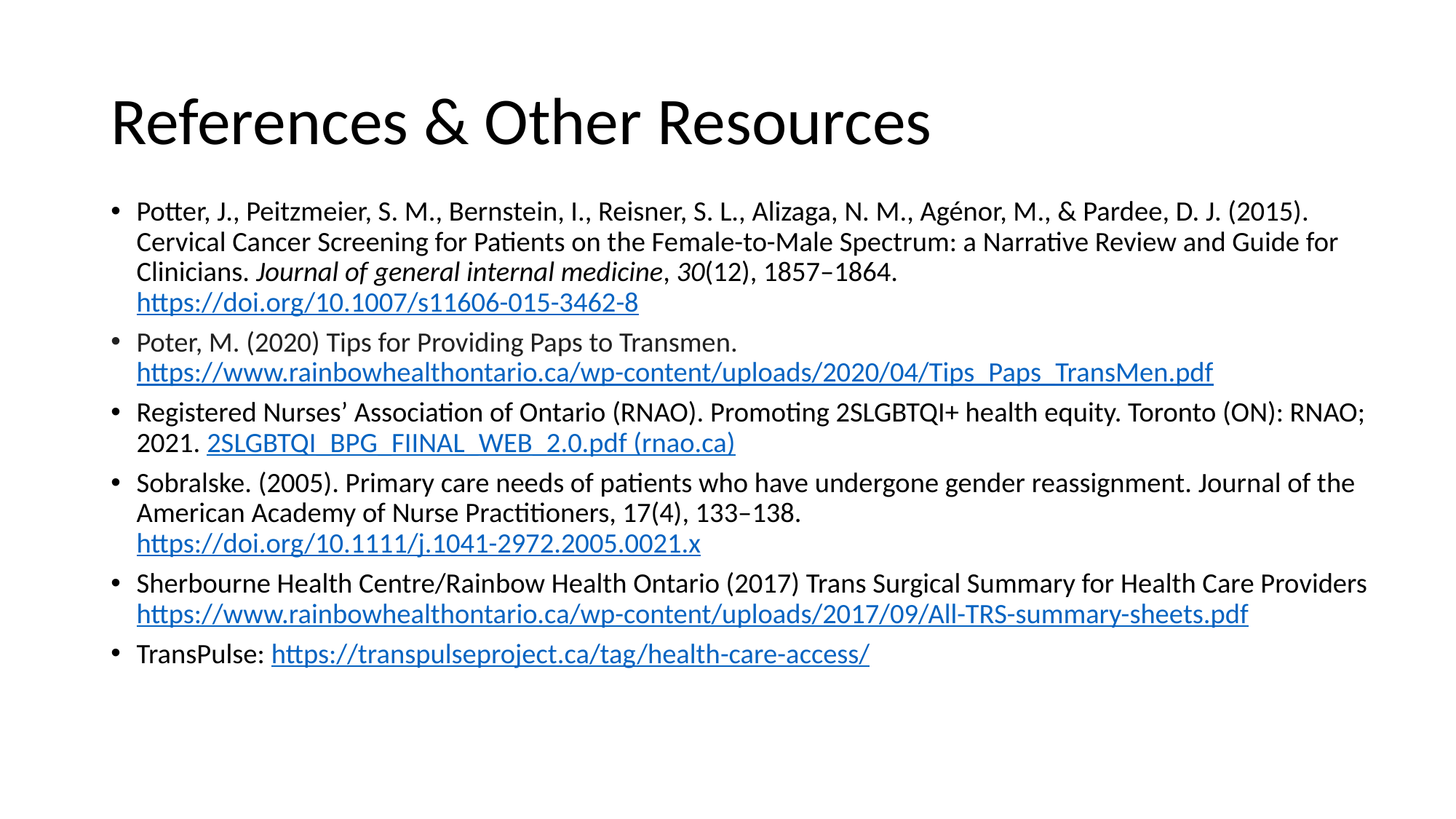

# References & Other Resources
Potter, J., Peitzmeier, S. M., Bernstein, I., Reisner, S. L., Alizaga, N. M., Agénor, M., & Pardee, D. J. (2015). Cervical Cancer Screening for Patients on the Female-to-Male Spectrum: a Narrative Review and Guide for Clinicians. Journal of general internal medicine, 30(12), 1857–1864. https://doi.org/10.1007/s11606-015-3462-8
Poter, M. (2020) Tips for Providing Paps to Transmen. https://www.rainbowhealthontario.ca/wp-content/uploads/2020/04/Tips_Paps_TransMen.pdf
Registered Nurses’ Association of Ontario (RNAO). Promoting 2SLGBTQI+ health equity. Toronto (ON): RNAO; 2021. 2SLGBTQI_BPG_FIINAL_WEB_2.0.pdf (rnao.ca)
Sobralske. (2005). Primary care needs of patients who have undergone gender reassignment. Journal of the American Academy of Nurse Practitioners, 17(4), 133–138. https://doi.org/10.1111/j.1041-2972.2005.0021.x
Sherbourne Health Centre/Rainbow Health Ontario (2017) Trans Surgical Summary for Health Care Providers https://www.rainbowhealthontario.ca/wp-content/uploads/2017/09/All-TRS-summary-sheets.pdf
TransPulse: https://transpulseproject.ca/tag/health-care-access/